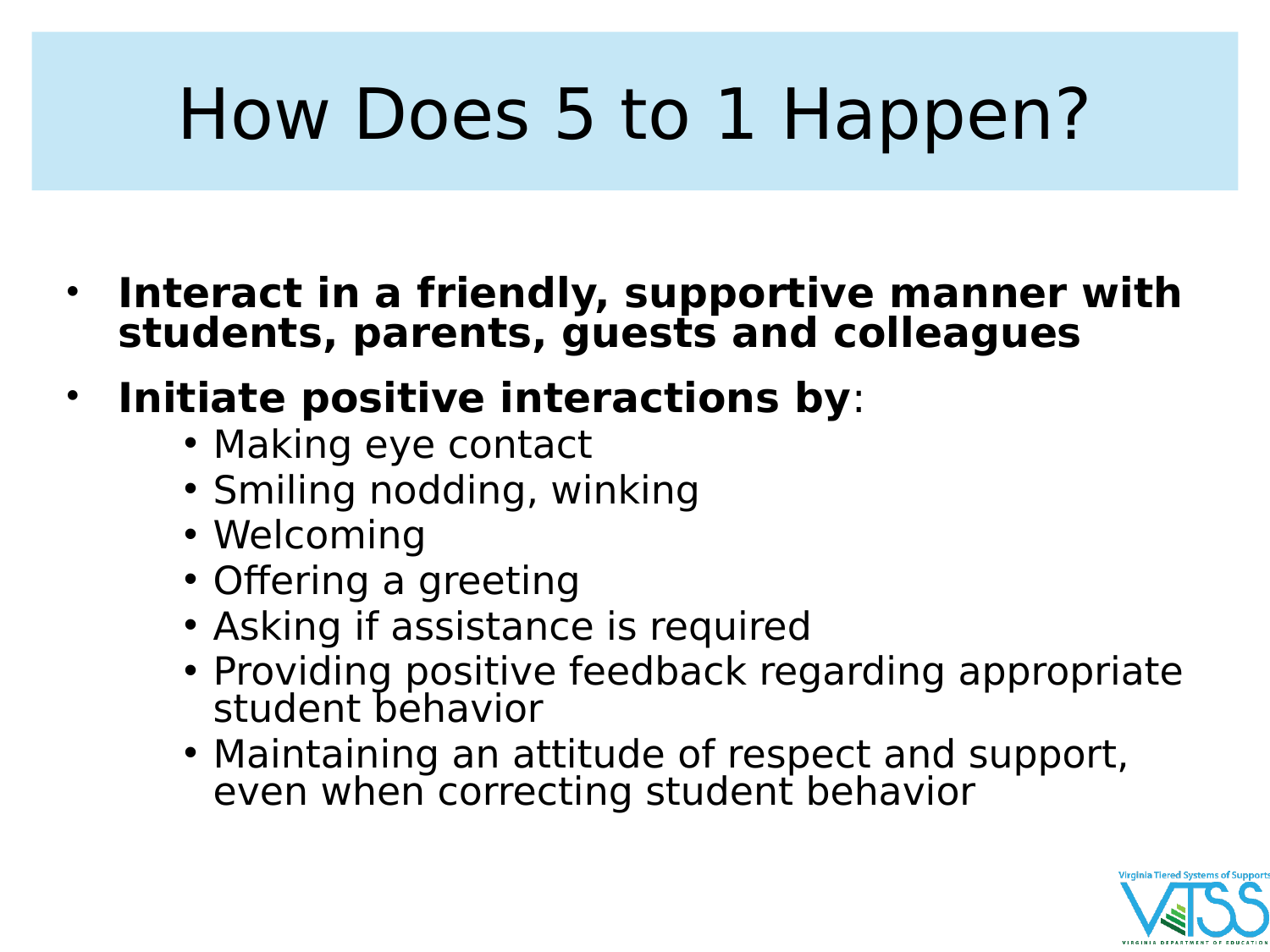

# How Does 5 to 1 Happen?
Interact in a friendly, supportive manner with students, parents, guests and colleagues

Initiate positive interactions by:
Making eye contact
Smiling nodding, winking
Welcoming
Offering a greeting
Asking if assistance is required
Providing positive feedback regarding appropriate student behavior
Maintaining an attitude of respect and support, even when correcting student behavior